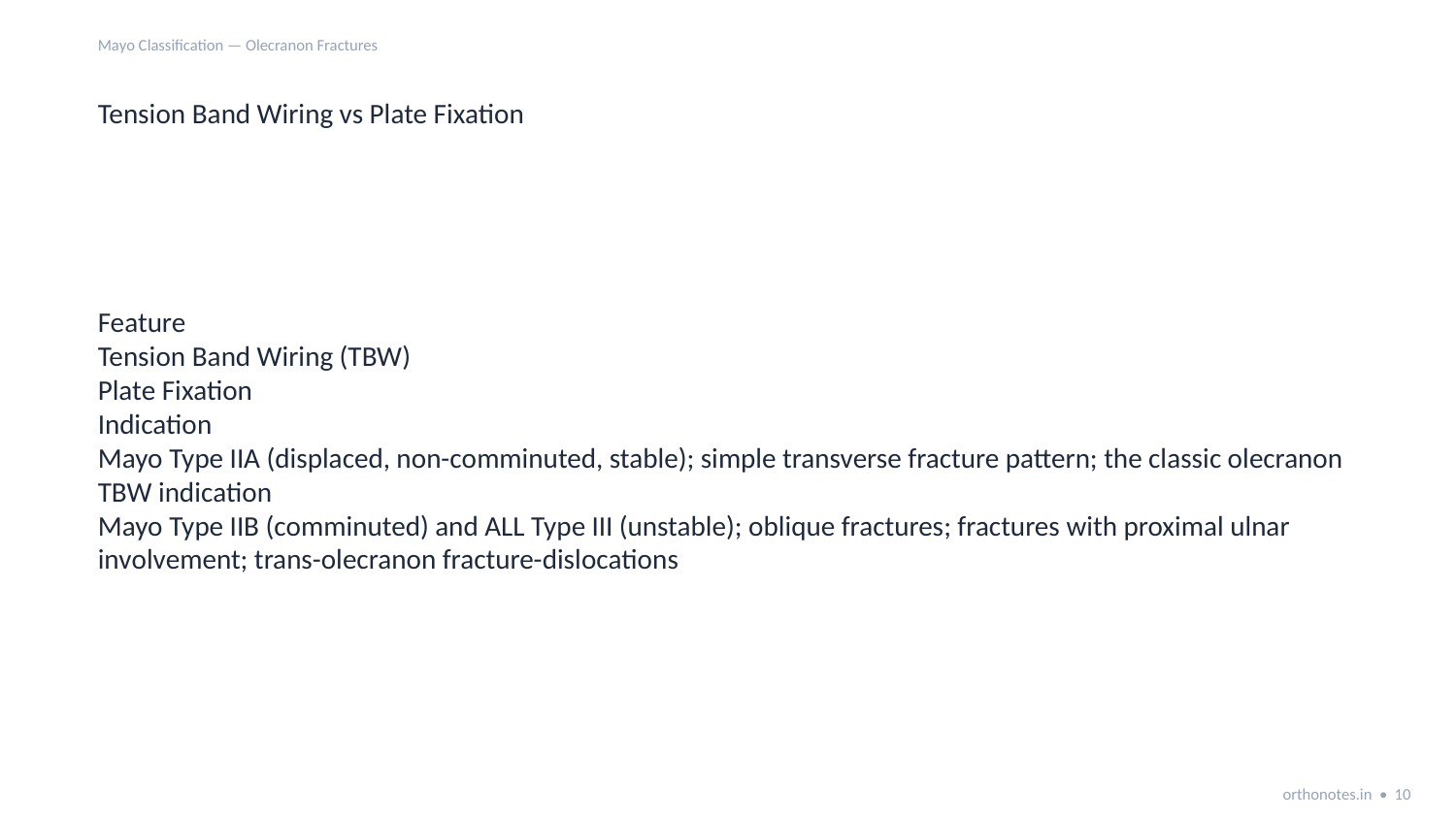

Mayo Classification — Olecranon Fractures
Tension Band Wiring vs Plate Fixation
Feature
Tension Band Wiring (TBW)
Plate Fixation
Indication
Mayo Type IIA (displaced, non-comminuted, stable); simple transverse fracture pattern; the classic olecranon TBW indication
Mayo Type IIB (comminuted) and ALL Type III (unstable); oblique fractures; fractures with proximal ulnar involvement; trans-olecranon fracture-dislocations
orthonotes.in  •  10